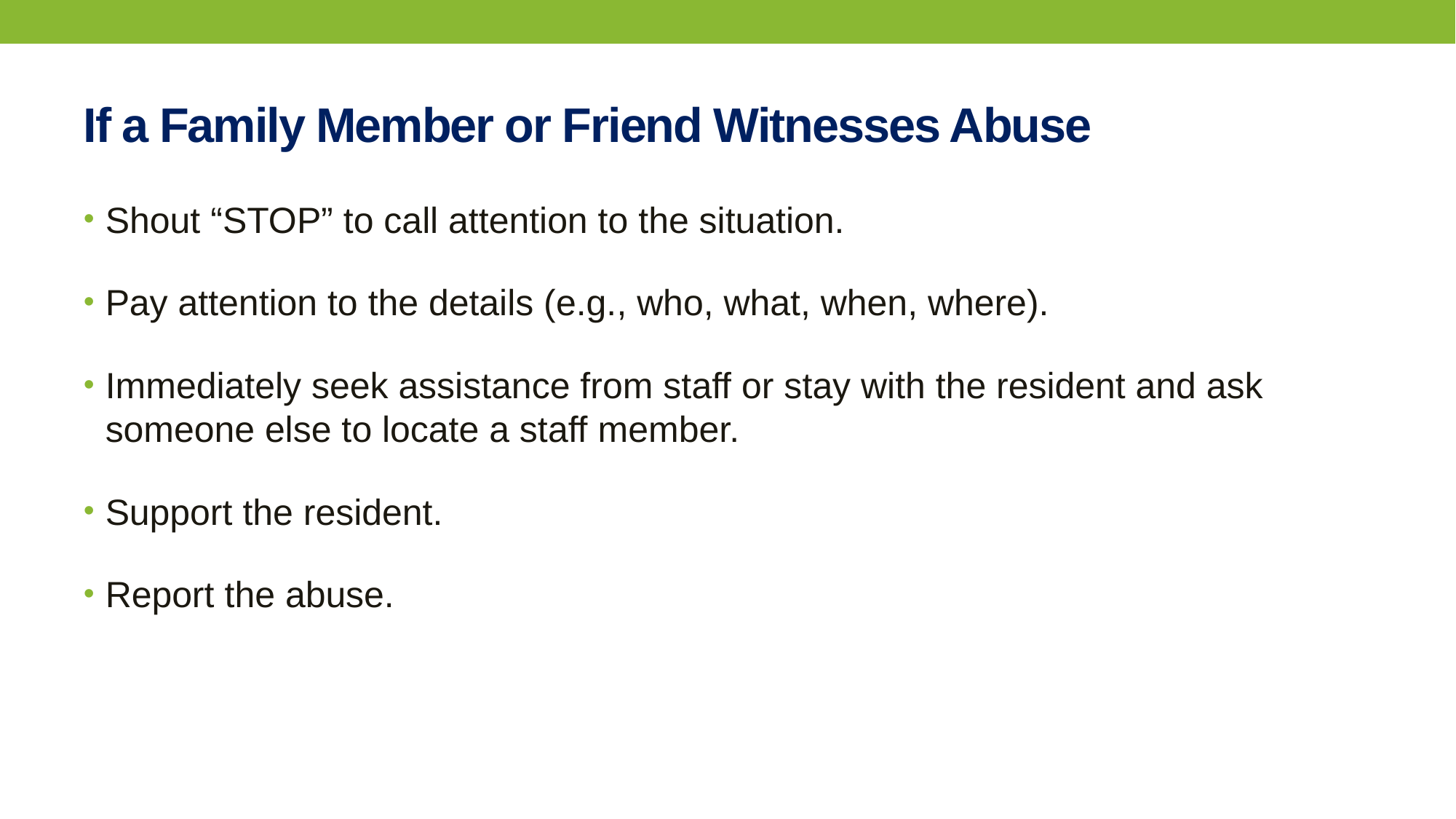

# If a Family Member or Friend Witnesses Abuse
Shout “STOP” to call attention to the situation.

Pay attention to the details (e.g., who, what, when, where).

Immediately seek assistance from staff or stay with the resident and ask someone else to locate a staff member.

Support the resident.

Report the abuse.